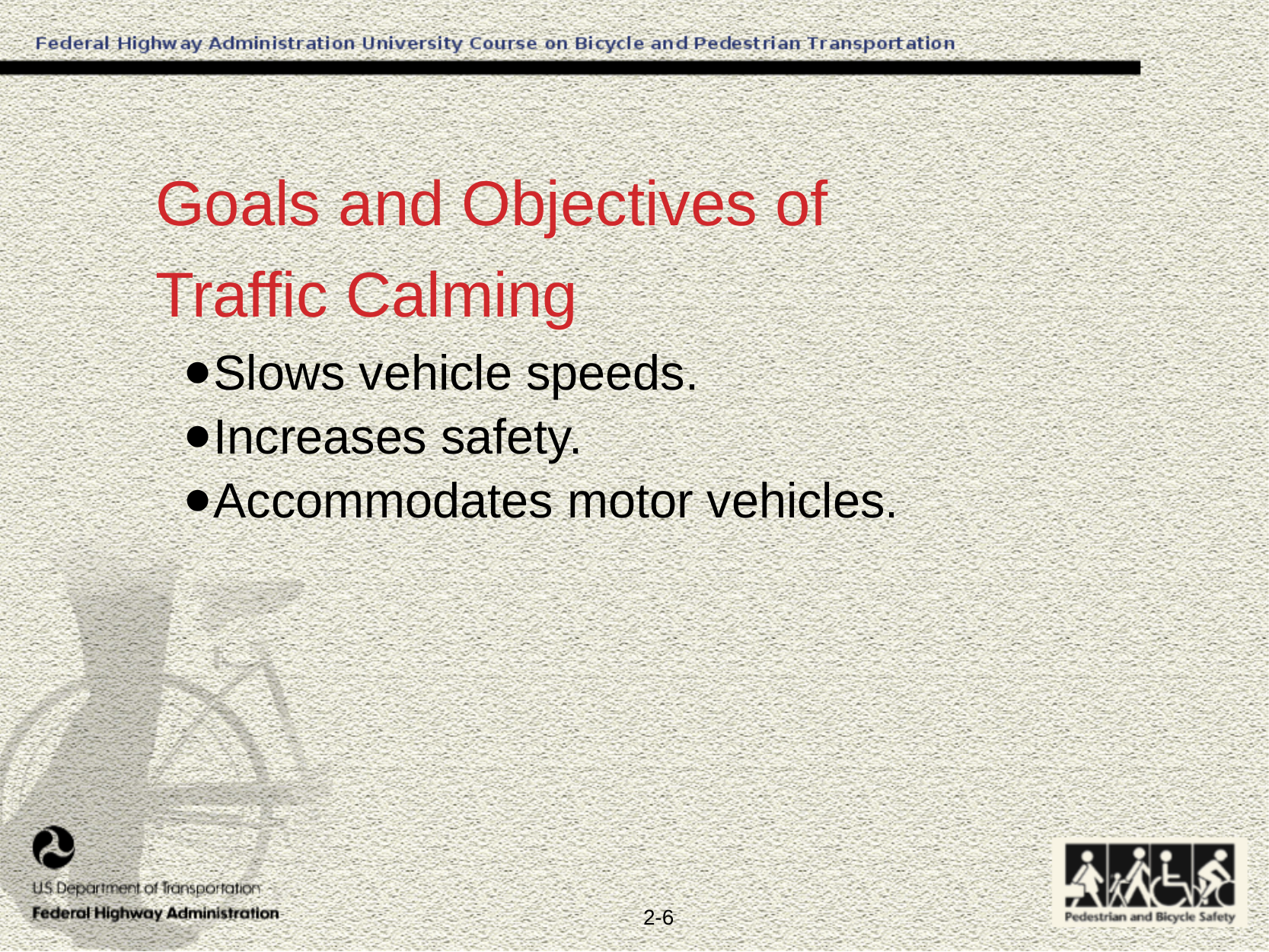

# Goals and Objectives of Traffic Calming
Slows vehicle speeds.
Increases safety.
Accommodates motor vehicles.
2-6